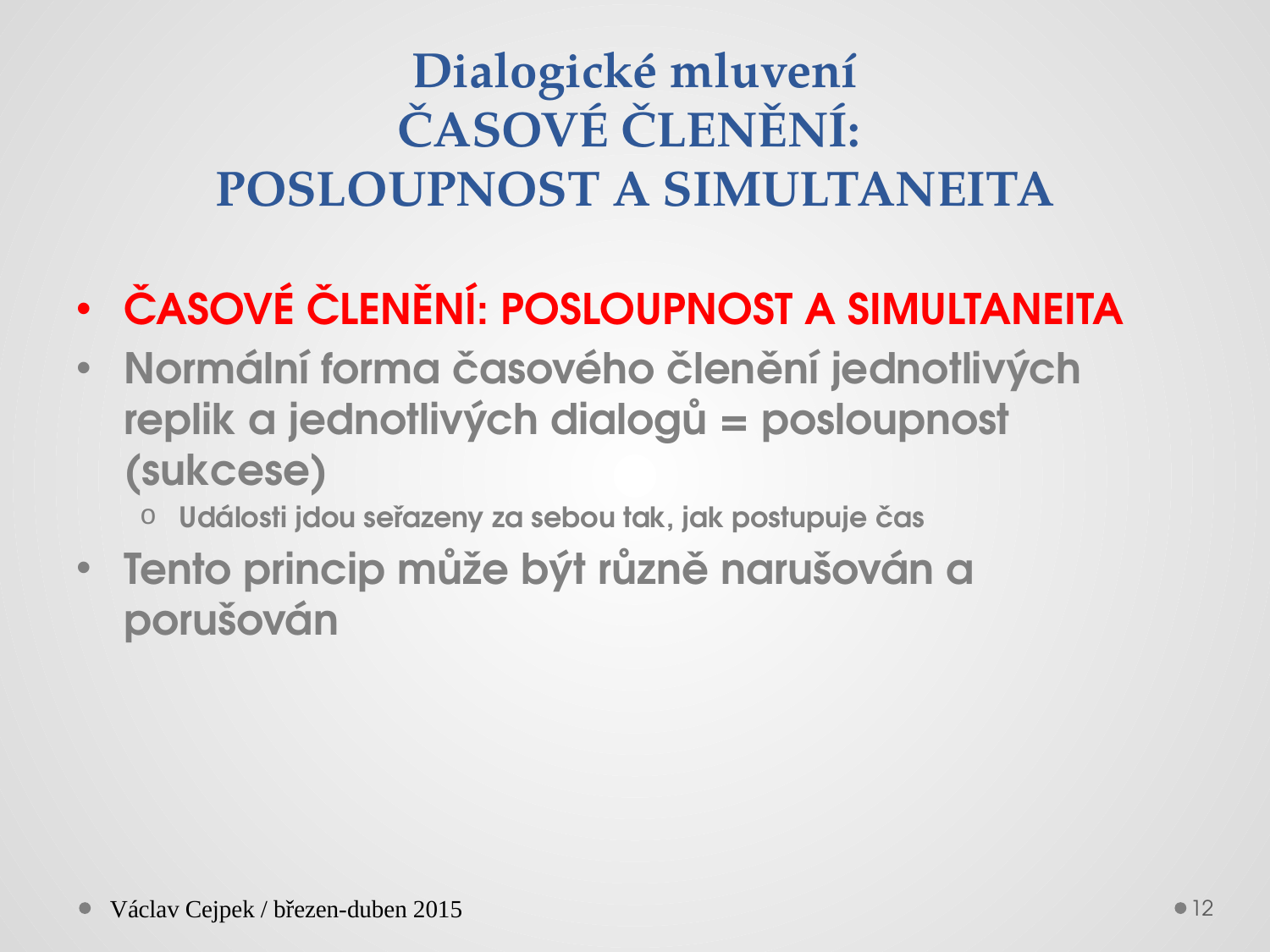

# Dialogické mluvení ČASOVÉ ČLENĚNÍ: POSLOUPNOST A SIMULTANEITA
ČASOVÉ ČLENĚNÍ: POSLOUPNOST A SIMULTANEITA
Normální forma časového členění jednotlivých replik a jednotlivých dialogů = posloupnost (sukcese)
Události jdou seřazeny za sebou tak, jak postupuje čas
Tento princip může být různě narušován a porušován

Václav Cejpek / březen-duben 2015
12